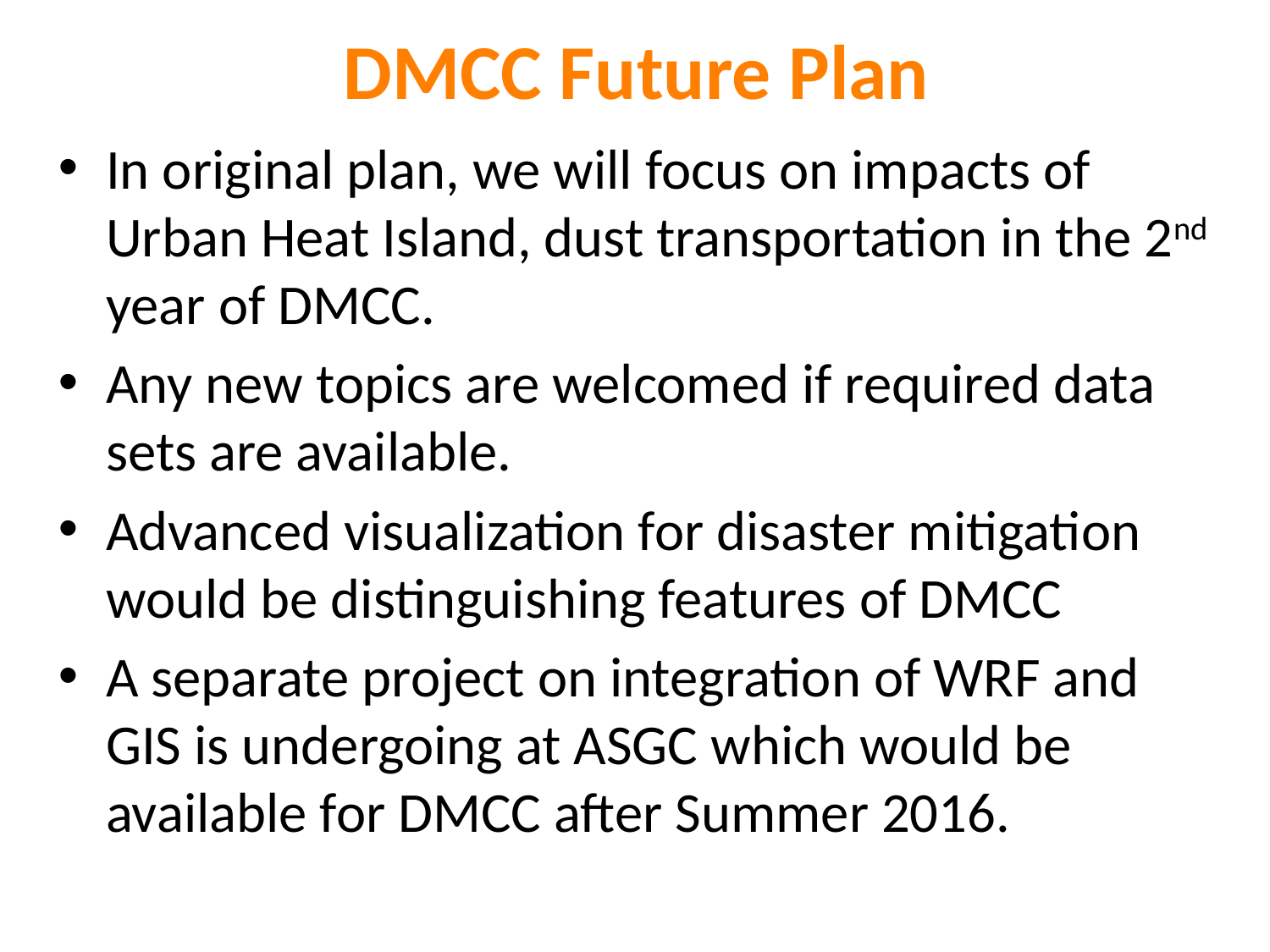

# DMCC Future Plan
In original plan, we will focus on impacts of Urban Heat Island, dust transportation in the 2nd year of DMCC.
Any new topics are welcomed if required data sets are available.
Advanced visualization for disaster mitigation would be distinguishing features of DMCC
A separate project on integration of WRF and GIS is undergoing at ASGC which would be available for DMCC after Summer 2016.